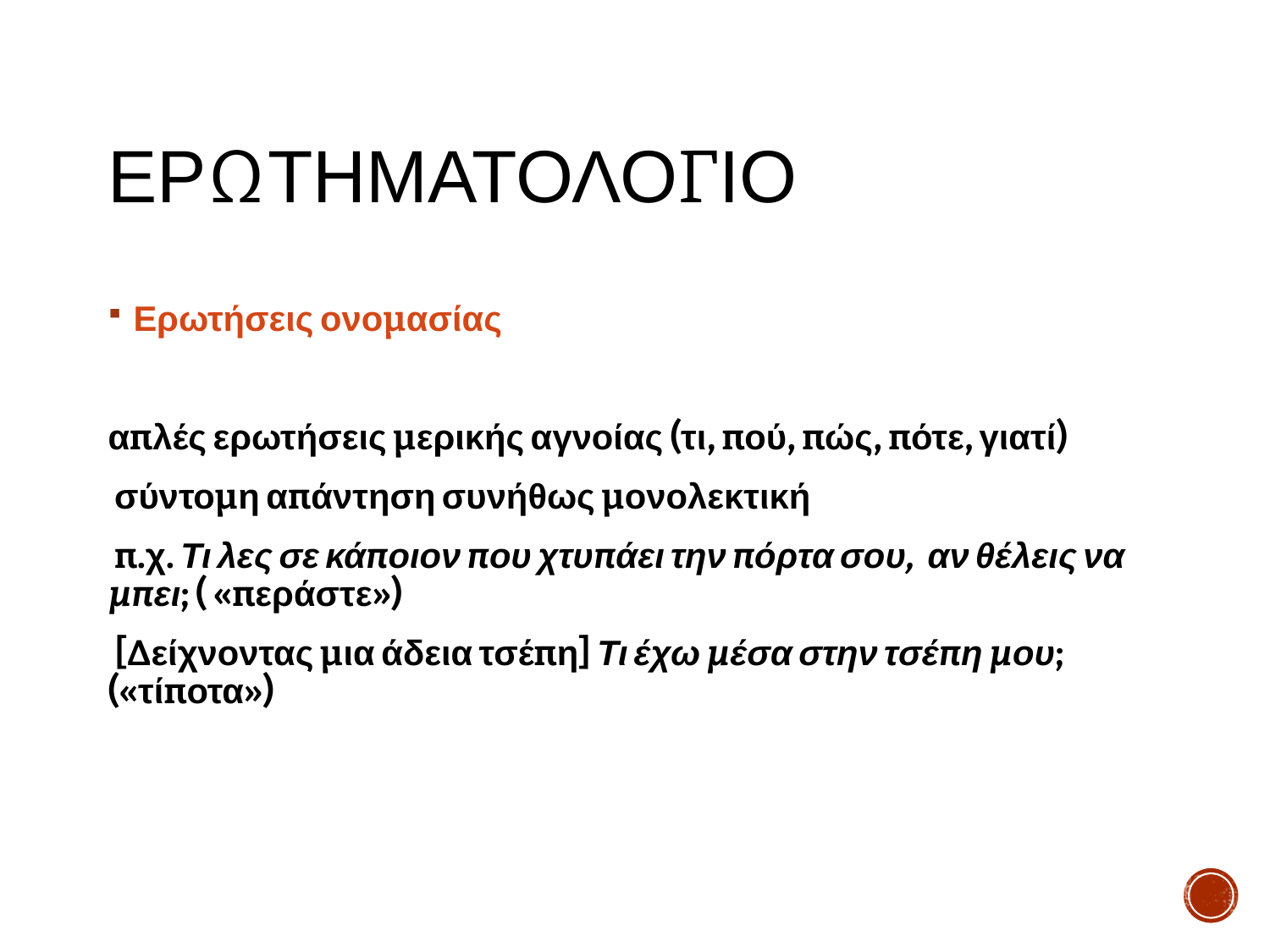

# ερωτηματολογιο
Ερωτήσεις ονομασίας

απλές ερωτήσεις μερικής αγνοίας (τι, πού, πώς, πότε, γιατί)
 σύντομη απάντηση συνήθως μονολεκτική
 π.χ. Τι λες σε κάποιον που χτυπάει την πόρτα σου,  αν θέλεις να μπει; ( «περάστε»)
 [Δείχνοντας μια άδεια τσέπη] Τι έχω μέσα στην τσέπη μου;    («τίποτα»)